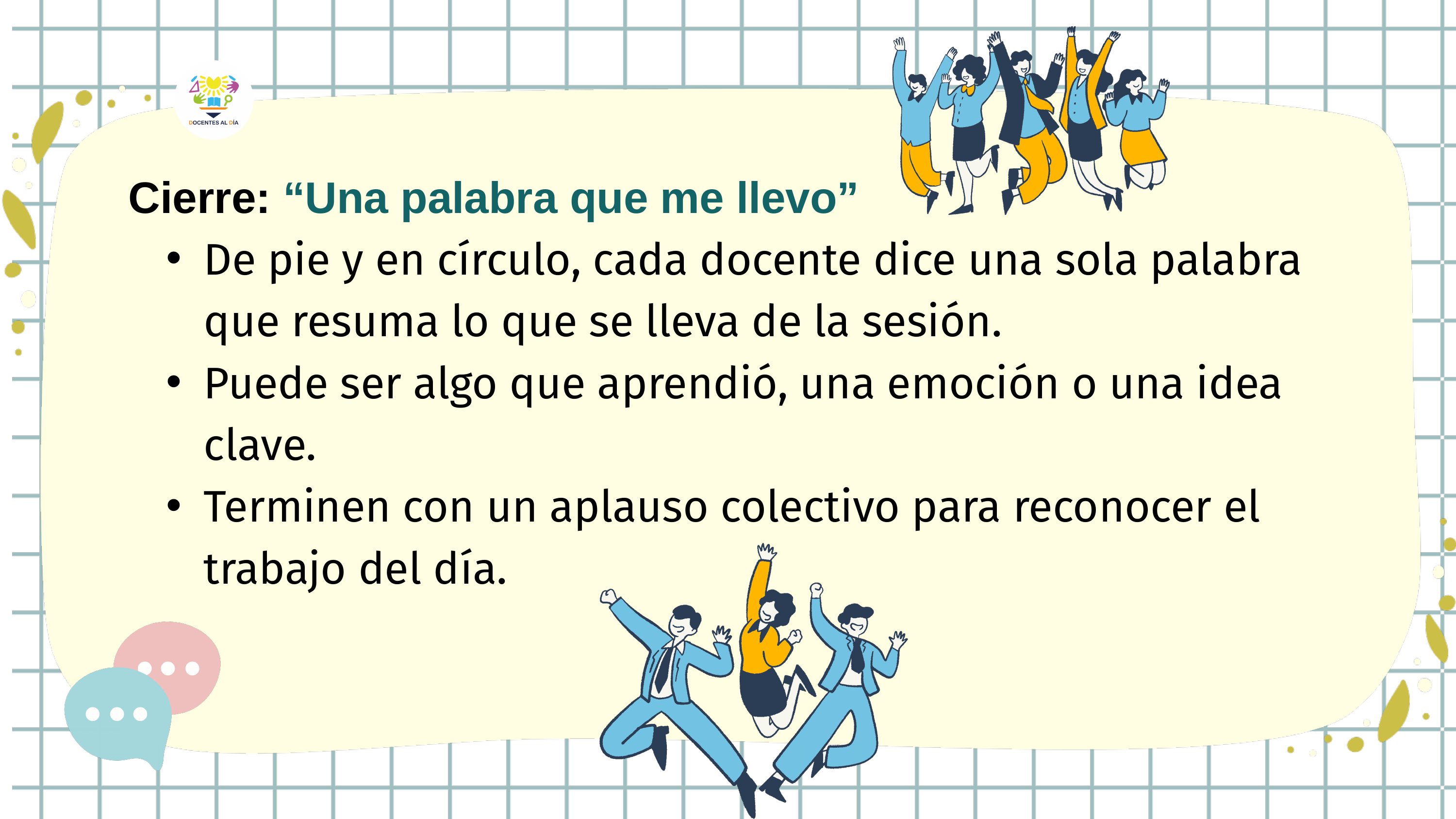

Cierre: “Una palabra que me llevo”
De pie y en círculo, cada docente dice una sola palabra que resuma lo que se lleva de la sesión.
Puede ser algo que aprendió, una emoción o una idea clave.
Terminen con un aplauso colectivo para reconocer el trabajo del día.